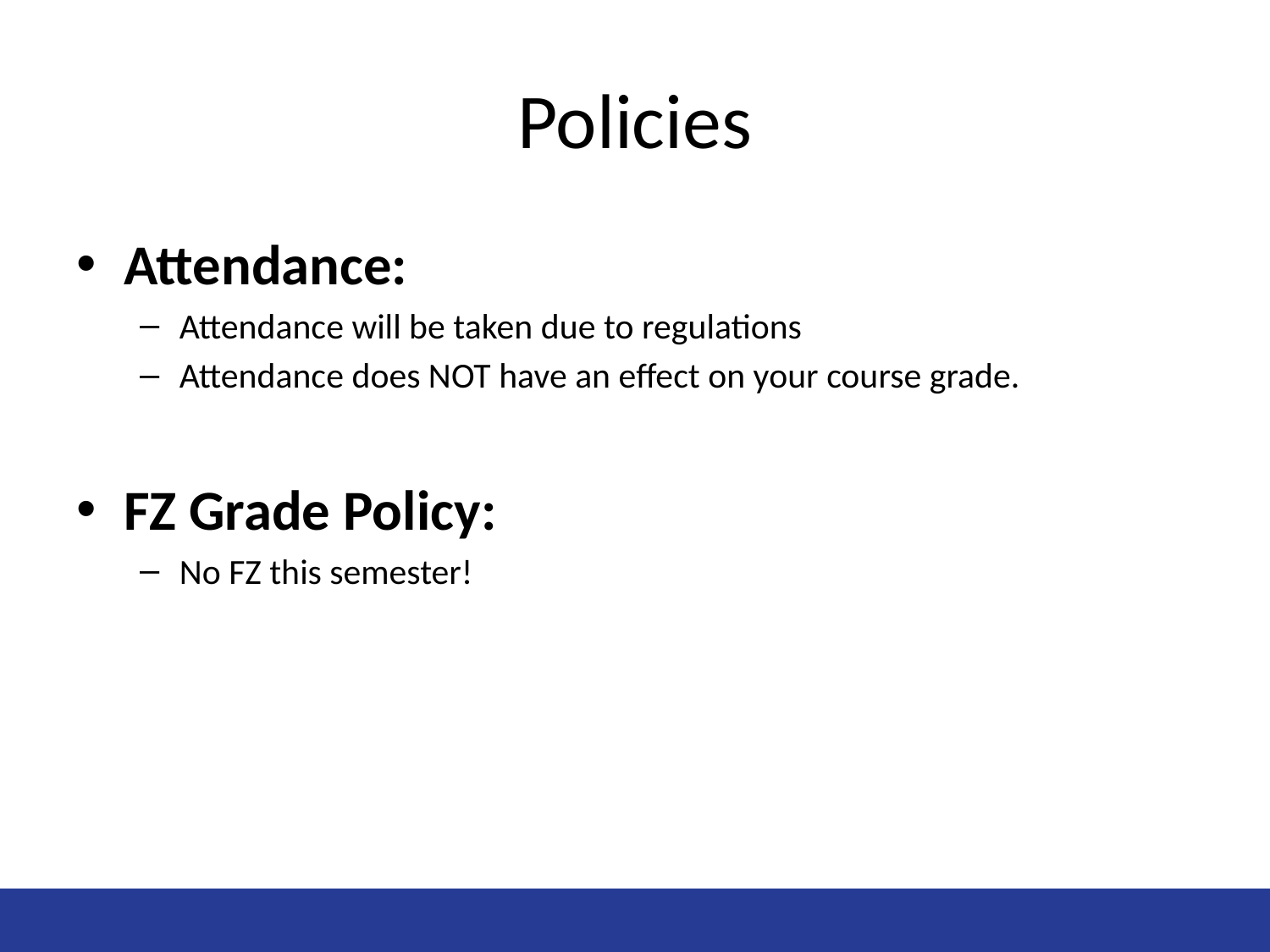

# Policies
Attendance:
Attendance will be taken due to regulations
Attendance does NOT have an effect on your course grade.

FZ Grade Policy:
No FZ this semester!